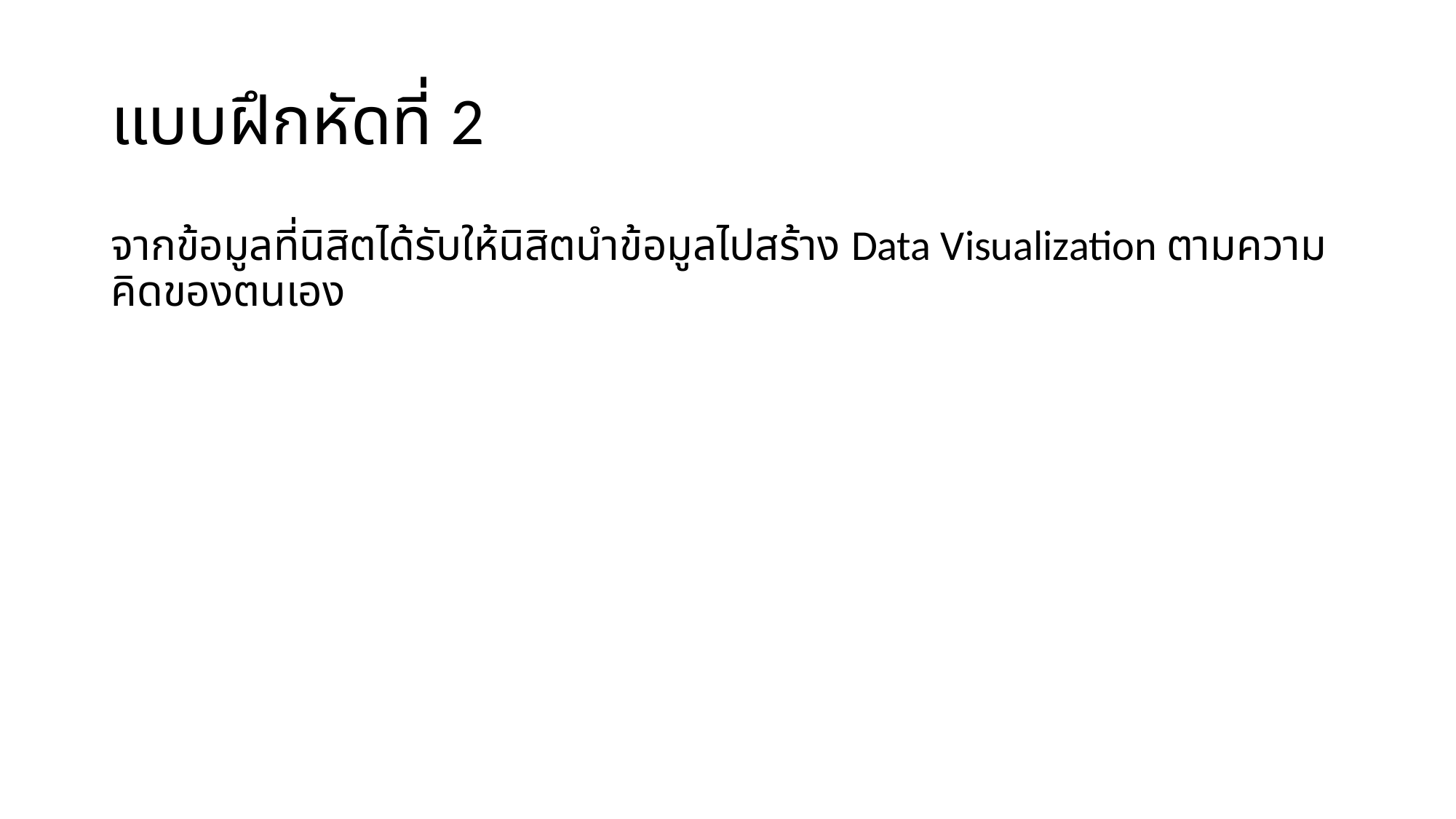

# แบบฝึกหัดที่ 2
จากข้อมูลที่นิสิตได้รับให้นิสิตนำข้อมูลไปสร้าง Data Visualization ตามความคิดของตนเอง